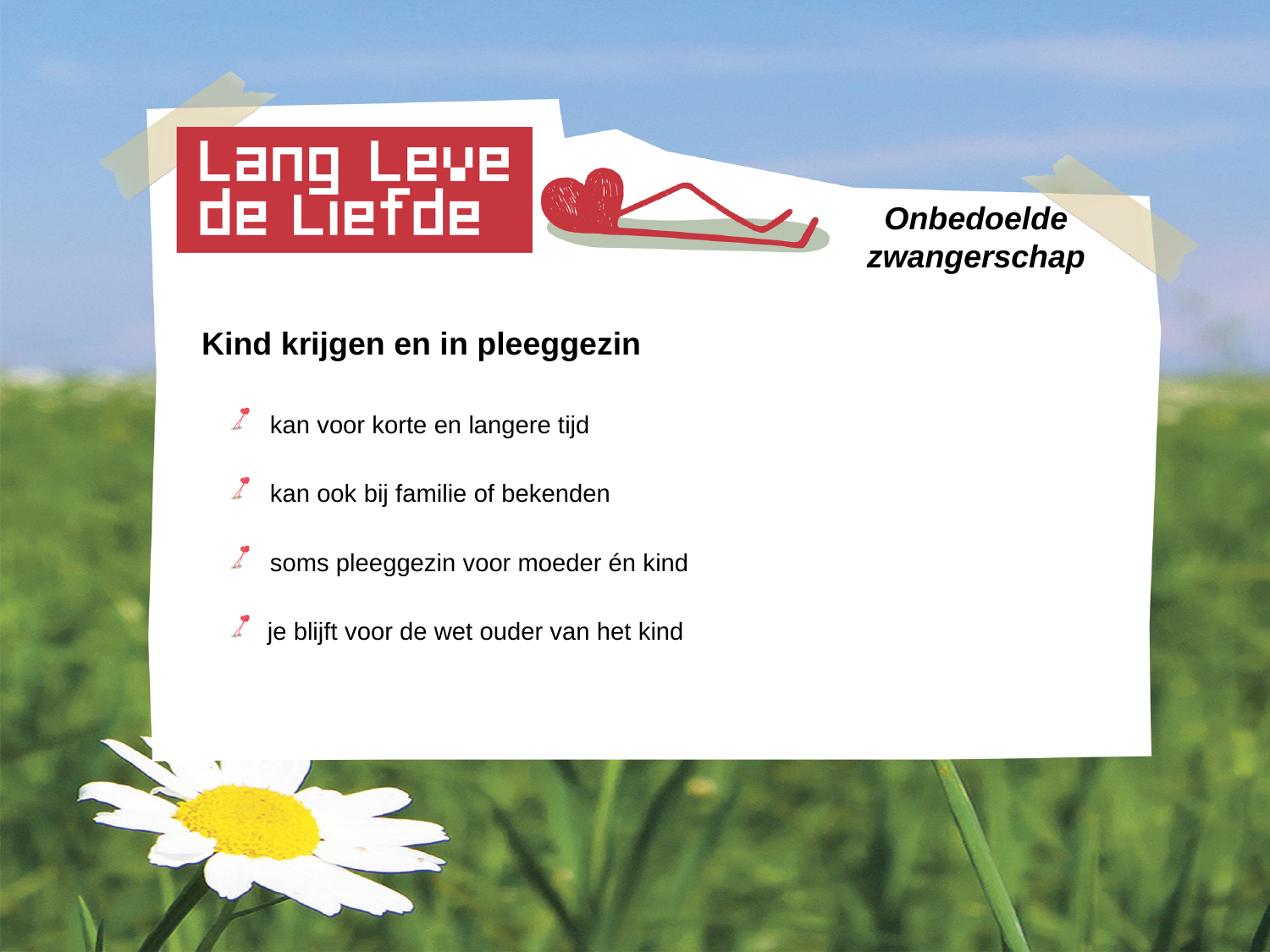

# Onbedoelde zwangerschap
Kind krijgen en in pleeggezin
  kan voor korte en langere tijd

  kan ook bij familie of bekenden

  soms pleeggezin voor moeder én kind

  je blijft voor de wet ouder van het kind